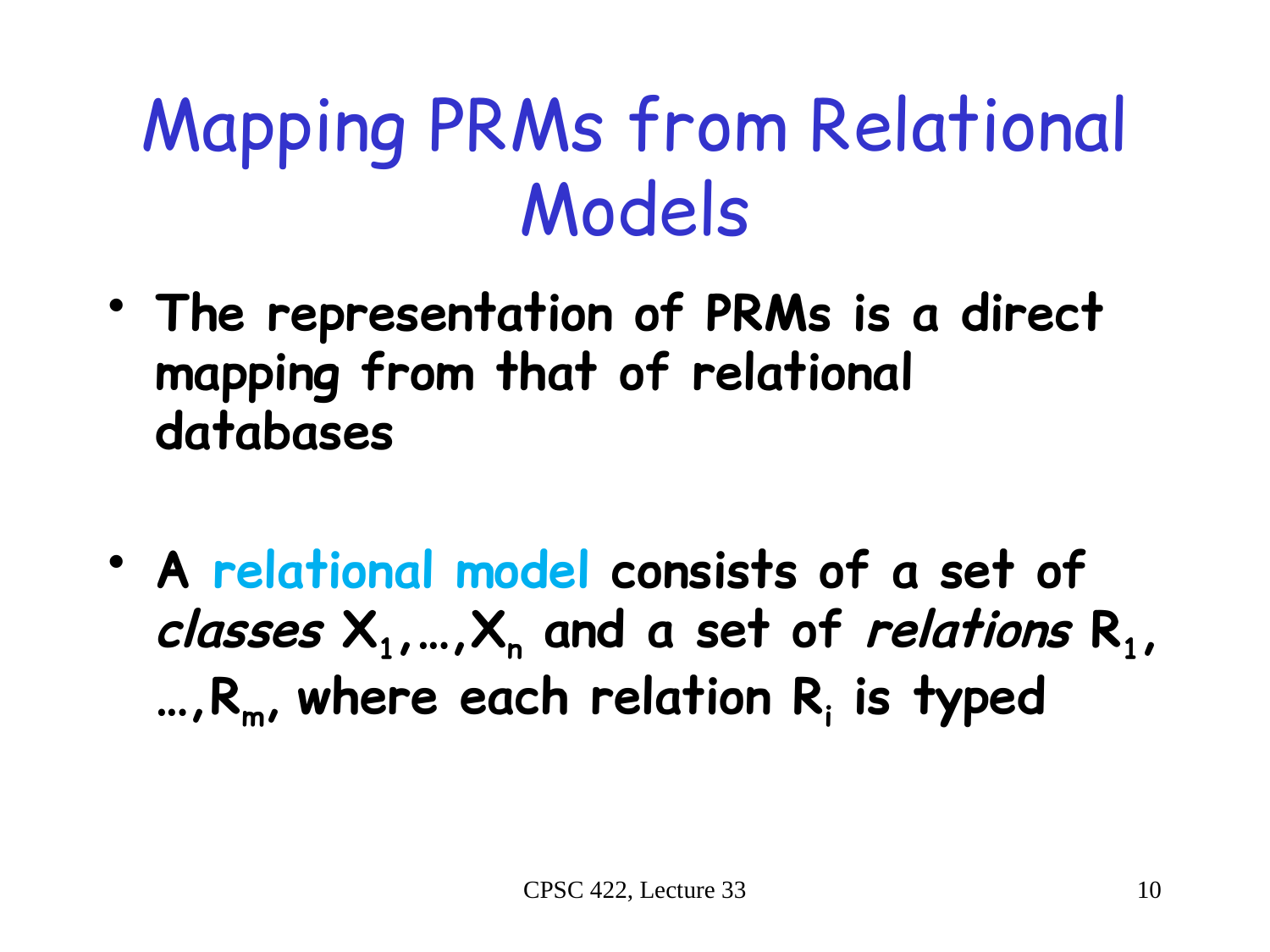

# Mapping PRMs from Relational Models
The representation of PRMs is a direct mapping from that of relational databases

A relational model consists of a set of classes X1,…,Xn and a set of relations R1,…,Rm, where each relation Ri is typed
CPSC 422, Lecture 33
10